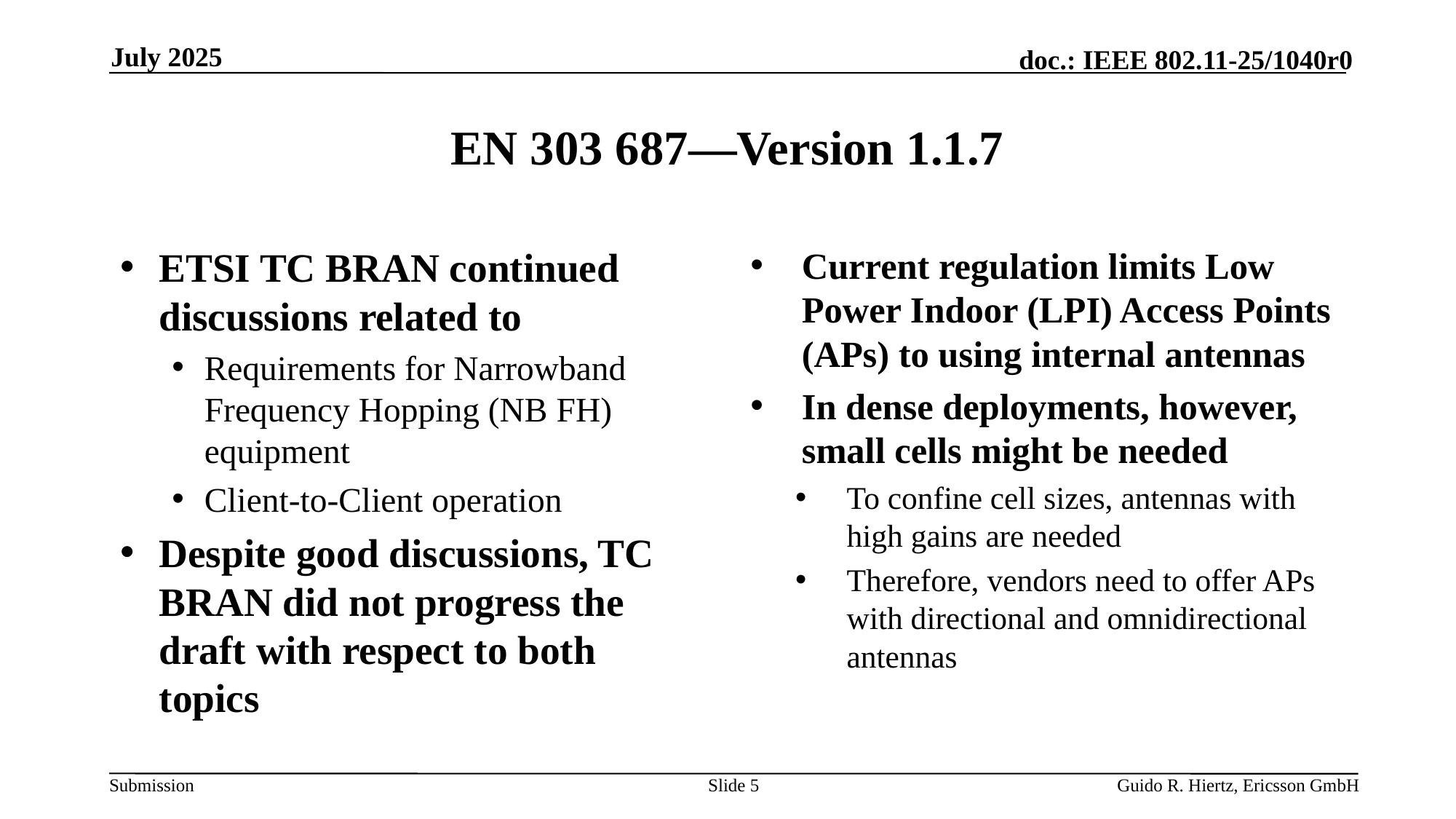

July 2025
# EN 303 687—Version 1.1.7
ETSI TC BRAN continued discussions related to
Requirements for Narrowband Frequency Hopping (NB FH) equipment
Client-to-Client operation
Despite good discussions, TC BRAN did not progress the draft with respect to both topics
Current regulation limits Low Power Indoor (LPI) Access Points (APs) to using internal antennas
In dense deployments, however, small cells might be needed
To confine cell sizes, antennas with high gains are needed
Therefore, vendors need to offer APs with directional and omnidirectional antennas
Slide 5
Guido R. Hiertz, Ericsson GmbH